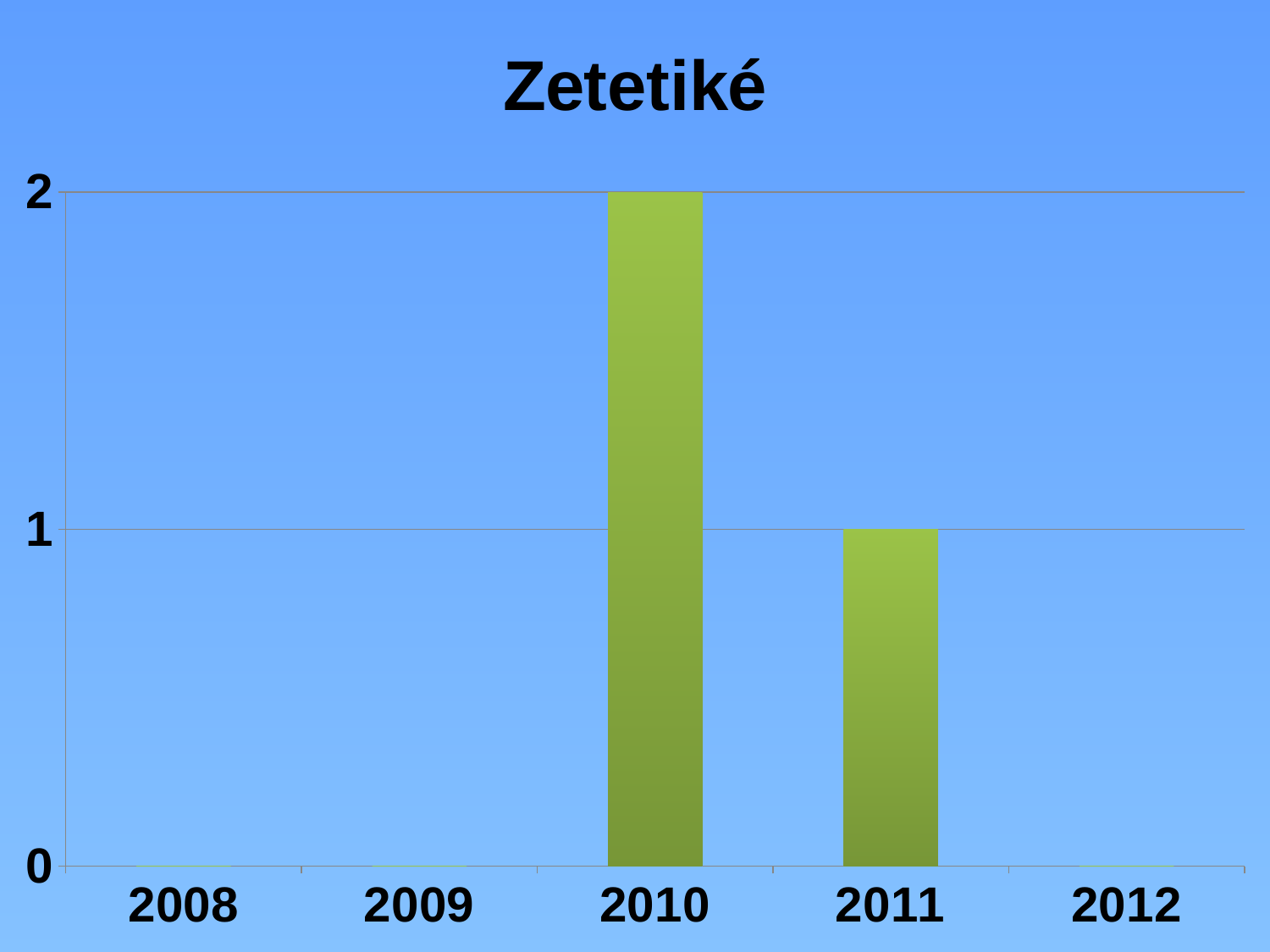

### Chart: Zetetiké

| Category | Quadrante |
|---|---|
| 2008 | 0.0 |
| 2009 | 0.0 |
| 2010 | 2.0 |
| 2011 | 1.0 |
| 2012 | 0.0 |